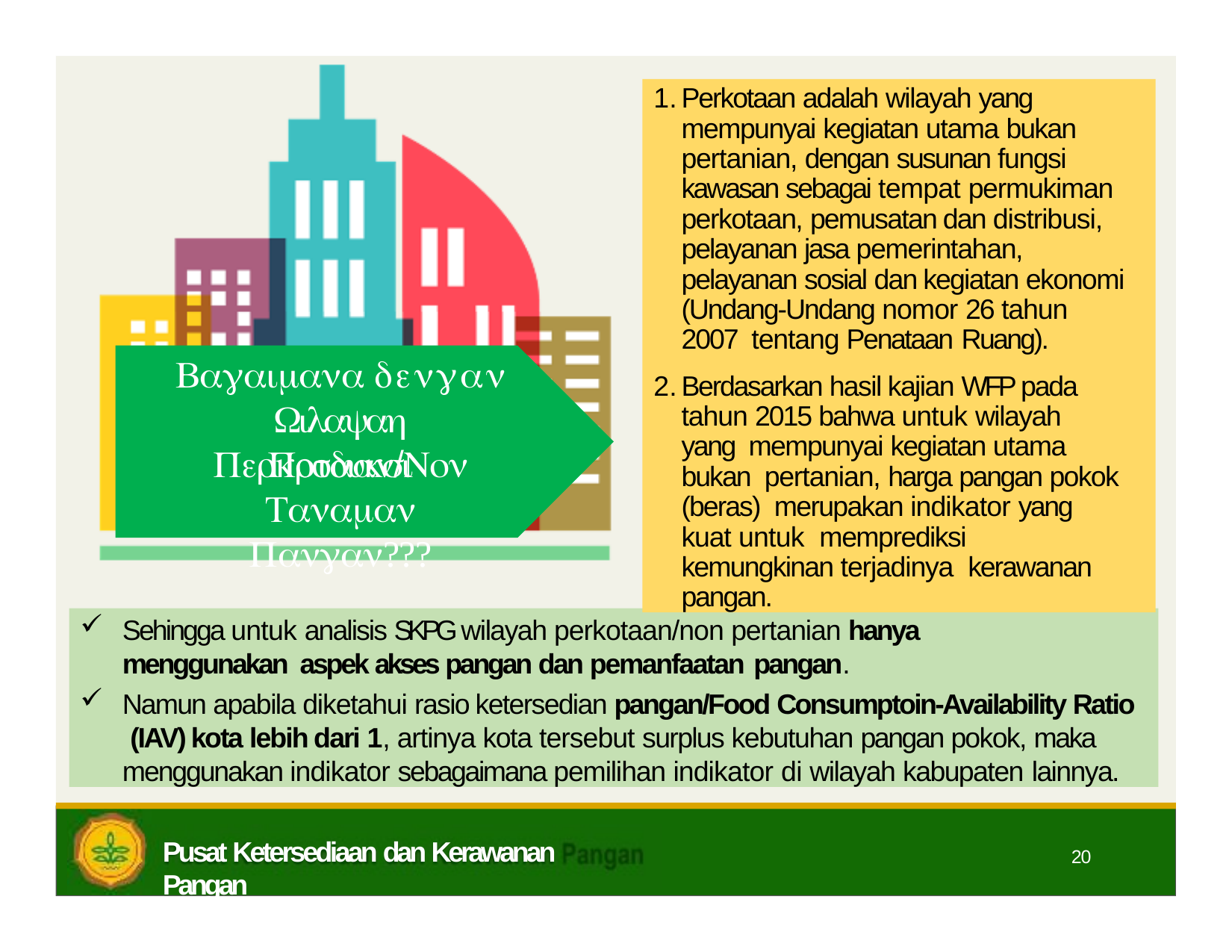

1. Perkotaan adalah wilayah yang
mempunyai kegiatan utama bukan  pertanian, dengan susunan fungsi  kawasan sebagai tempat permukiman  perkotaan, pemusatan dan distribusi,  pelayanan jasa pemerintahan,  pelayanan sosial dan kegiatan ekonomi  (Undang-Undang nomor 26 tahun 2007  tentang Penataan Ruang).
2. Berdasarkan hasil kajian WFP pada  tahun 2015 bahwa untuk wilayah yang  mempunyai kegiatan utama bukan  pertanian, harga pangan pokok (beras)  merupakan indikator yang kuat untuk  memprediksi kemungkinan terjadinya  kerawanan pangan.
Perkotaan adalah wilayah yang  mempunyai kegiatan utama bukan  pertanian, dengan susunan fungsi  kawasan sebagai tempat permukiman  perkotaan, pemusatan dan distribusi,  pelayanan jasa pemerintahan,  pelayanan sosial dan kegiatan ekonomi  (Undang-Undang nomor 26 tahun 2007  tentang Penataan Ruang).
Berdasarkan hasil kajian WFP pada  tahun 2015 bahwa untuk wilayah yang  mempunyai kegiatan utama bukan  pertanian, harga pangan pokok (beras)  merupakan indikator yang kuat untuk  memprediksi kemungkinan terjadinya  kerawanan pangan.
# Βαγαιμανα δενγαν
Ωιλαψαη Περκοτααν/Νον
Προδυκσι Ταναμαν
Πανγαν???
Sehingga untuk analisis SKPG wilayah perkotaan/non pertanian hanya menggunakan  aspek akses pangan dan pemanfaatan pangan.
Namun apabila diketahui rasio ketersedian pangan/Food Consumptoin-Availability Ratio  (IAV) kota lebih dari 1, artinya kota tersebut surplus kebutuhan pangan pokok, maka  menggunakan indikator sebagaimana pemilihan indikator di wilayah kabupaten lainnya.

Pusat Ketersediaan dan Kerawanan Pangan
20